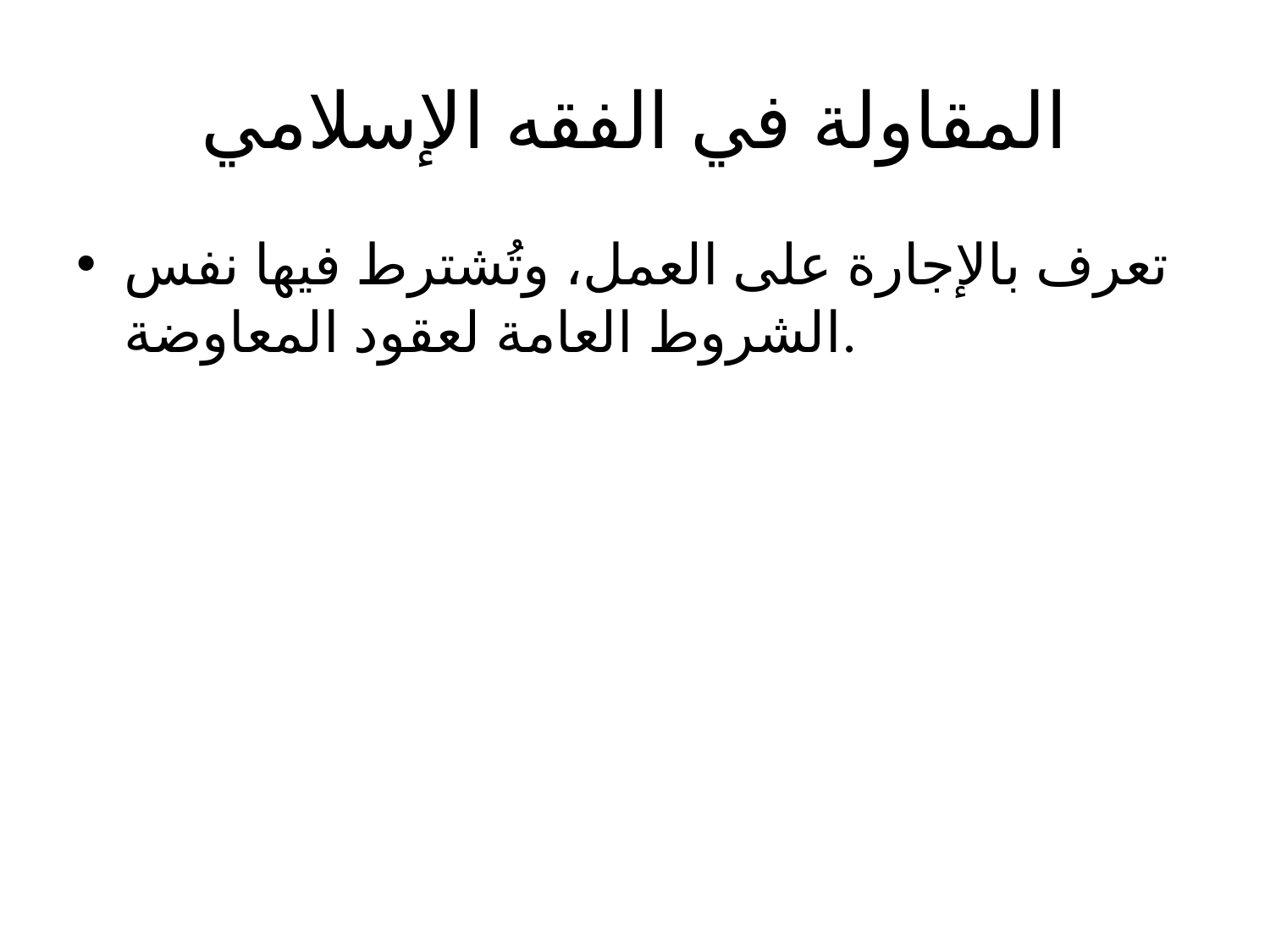

# المقاولة في الفقه الإسلامي
تعرف بالإجارة على العمل، وتُشترط فيها نفس الشروط العامة لعقود المعاوضة.